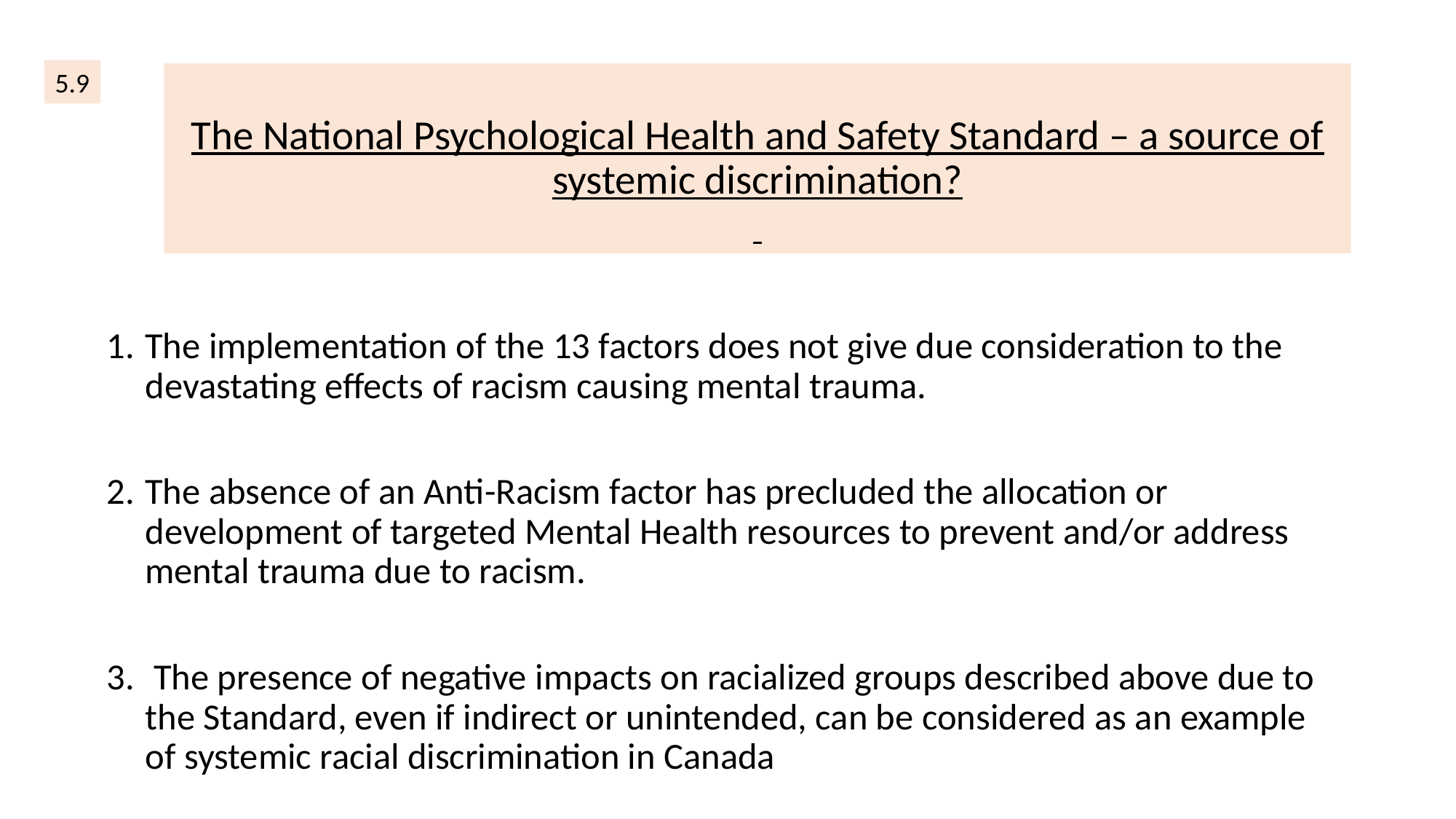

5.9
# The National Psychological Health and Safety Standard – a source of systemic discrimination?

The implementation of the 13 factors does not give due consideration to the devastating effects of racism causing mental trauma.

The absence of an Anti-Racism factor has precluded the allocation or development of targeted Mental Health resources to prevent and/or address mental trauma due to racism.

 The presence of negative impacts on racialized groups described above due to the Standard, even if indirect or unintended, can be considered as an example of systemic racial discrimination in Canada